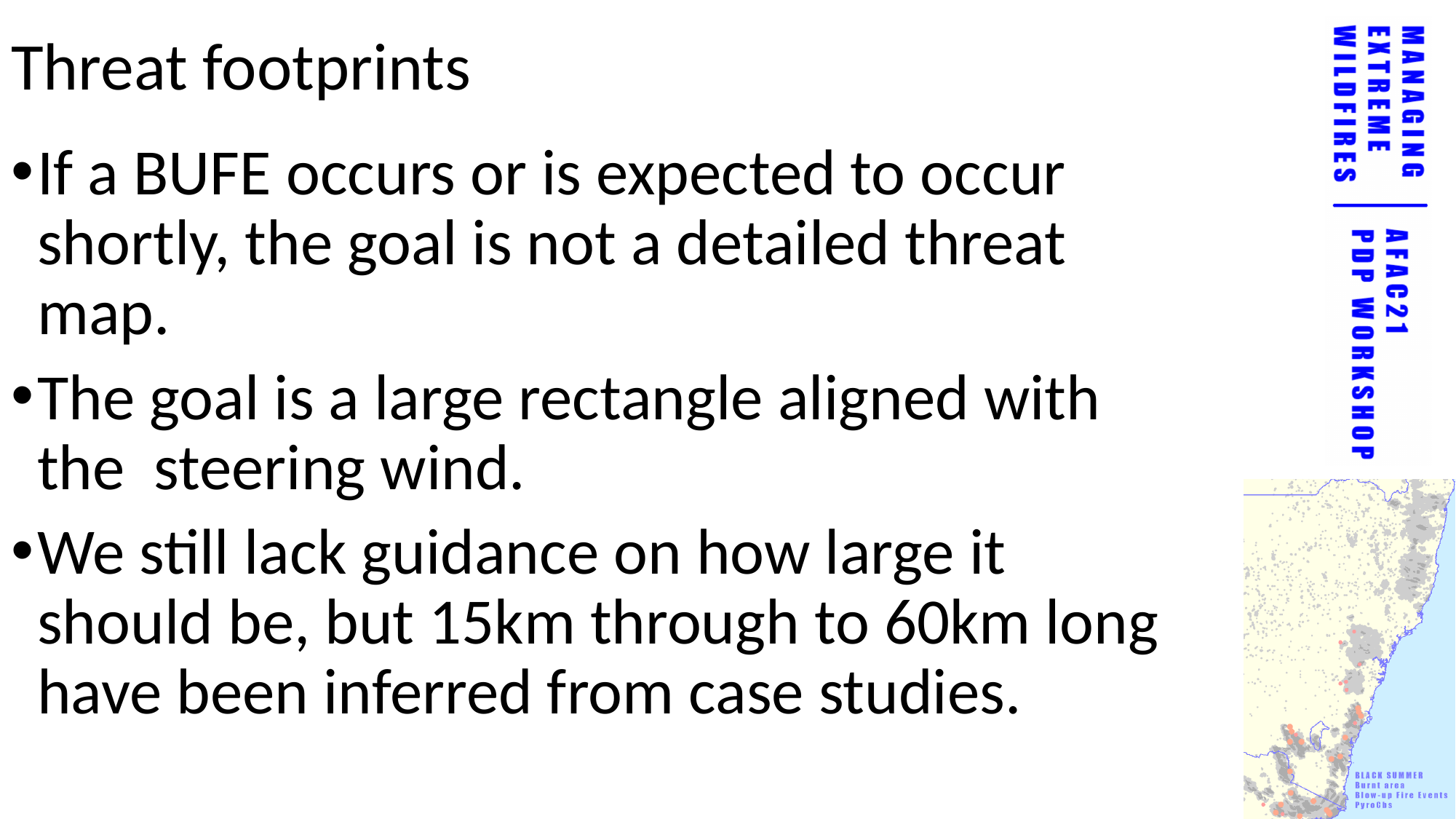

# Threat footprints
If a BUFE occurs or is expected to occur shortly, the goal is not a detailed threat map.
The goal is a large rectangle aligned with the  steering wind.
We still lack guidance on how large it should be, but 15km through to 60km long have been inferred from case studies.